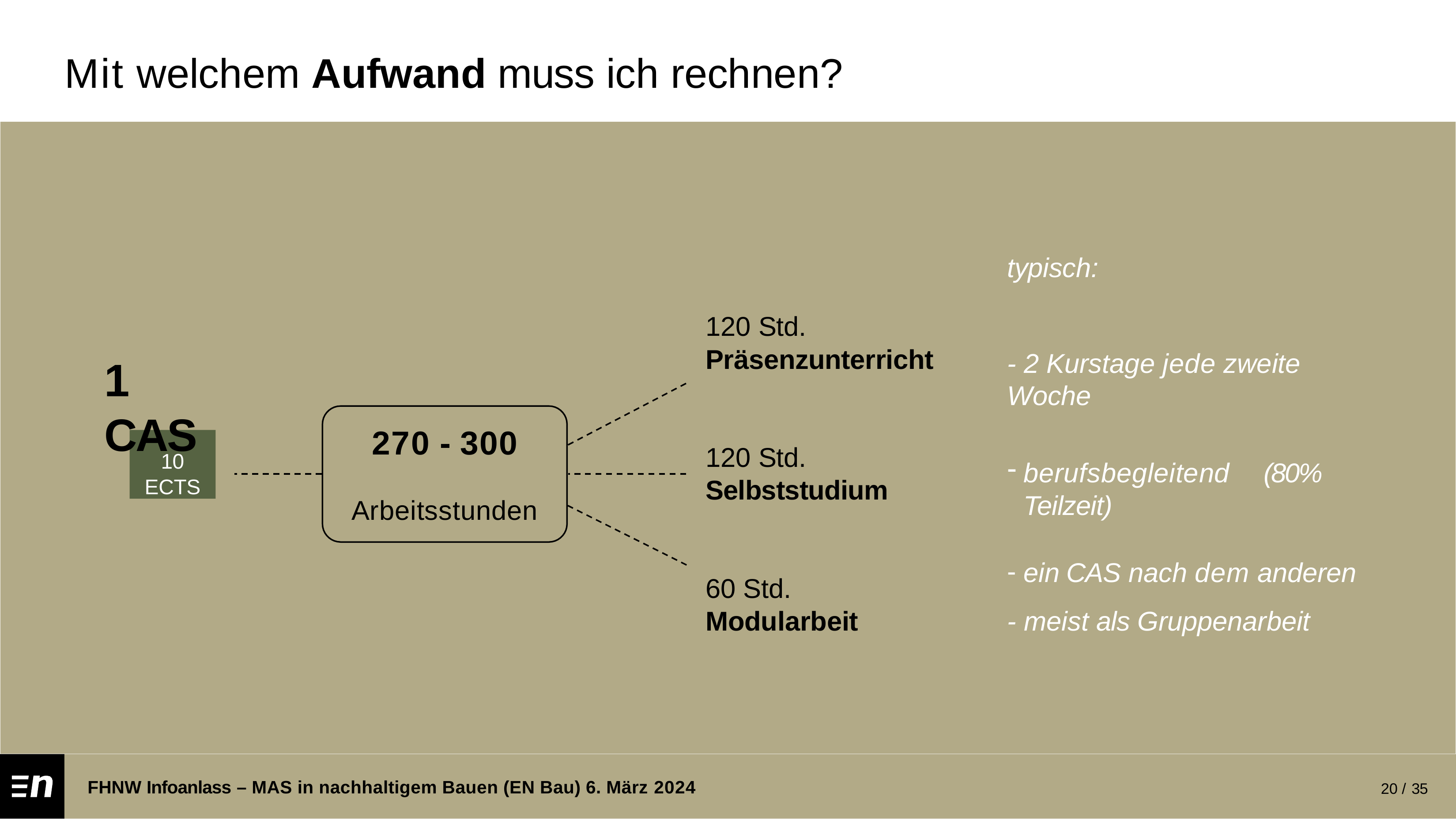

# Mit welchem Aufwand muss ich rechnen?

typisch:
120 Std.
Präsenzunterricht
- 2 Kurstage jede zweite Woche
1 CAS

270 - 300
Arbeitsstunden
10
ECTS
120 Std.
Selbststudium
berufsbegleitend	(80% Teilzeit)

ein CAS nach dem anderen
60 Std.
Modularbeit
- meist als Gruppenarbeit
FHNW Infoanlass – MAS in nachhaltigem Bauen (EN Bau) 6. März 2024
20 / 35